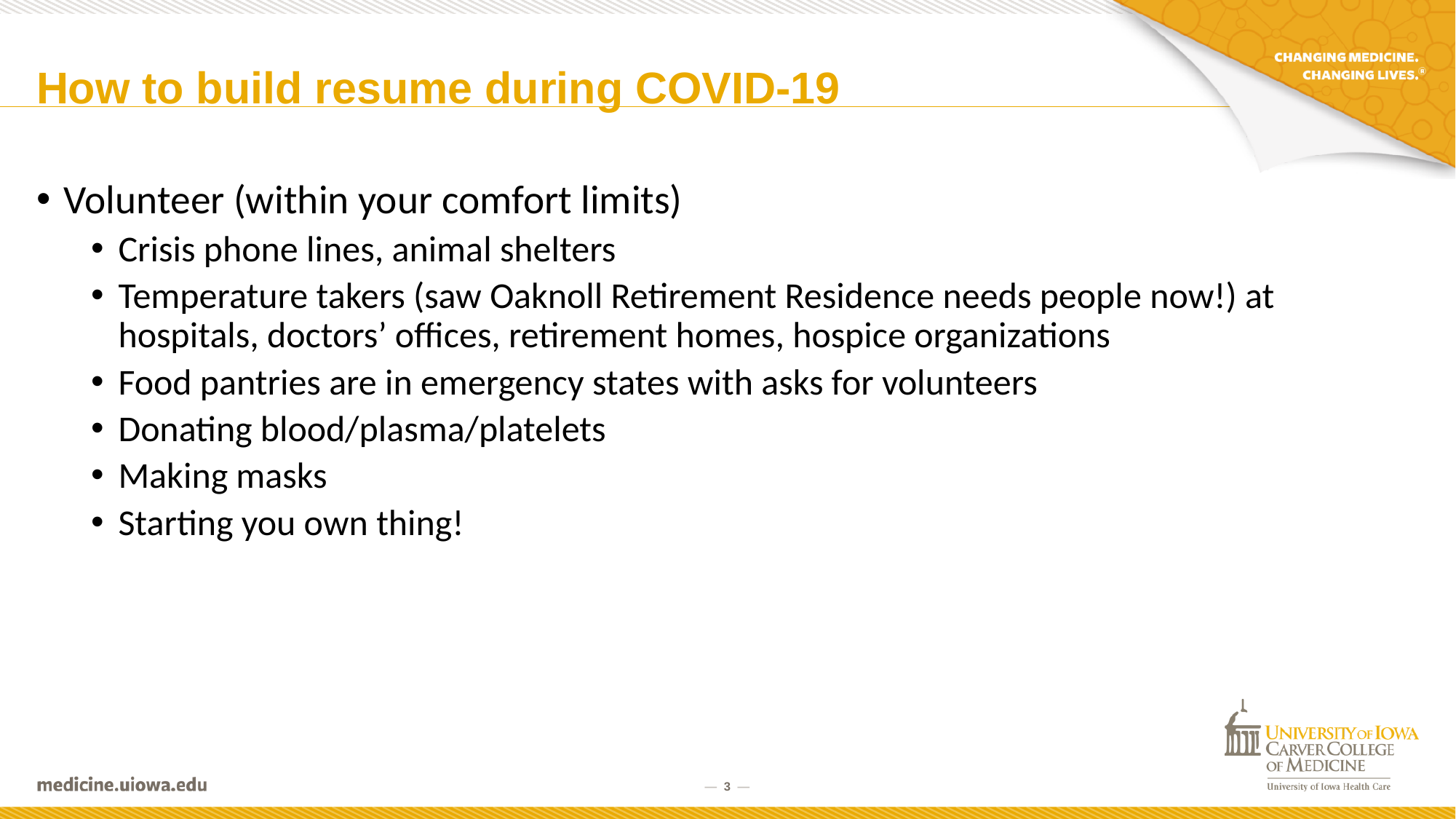

# How to build resume during COVID-19

Volunteer (within your comfort limits)
Crisis phone lines, animal shelters
Temperature takers (saw Oaknoll Retirement Residence needs people now!) at hospitals, doctors’ offices, retirement homes, hospice organizations
Food pantries are in emergency states with asks for volunteers
Donating blood/plasma/platelets
Making masks
Starting you own thing!